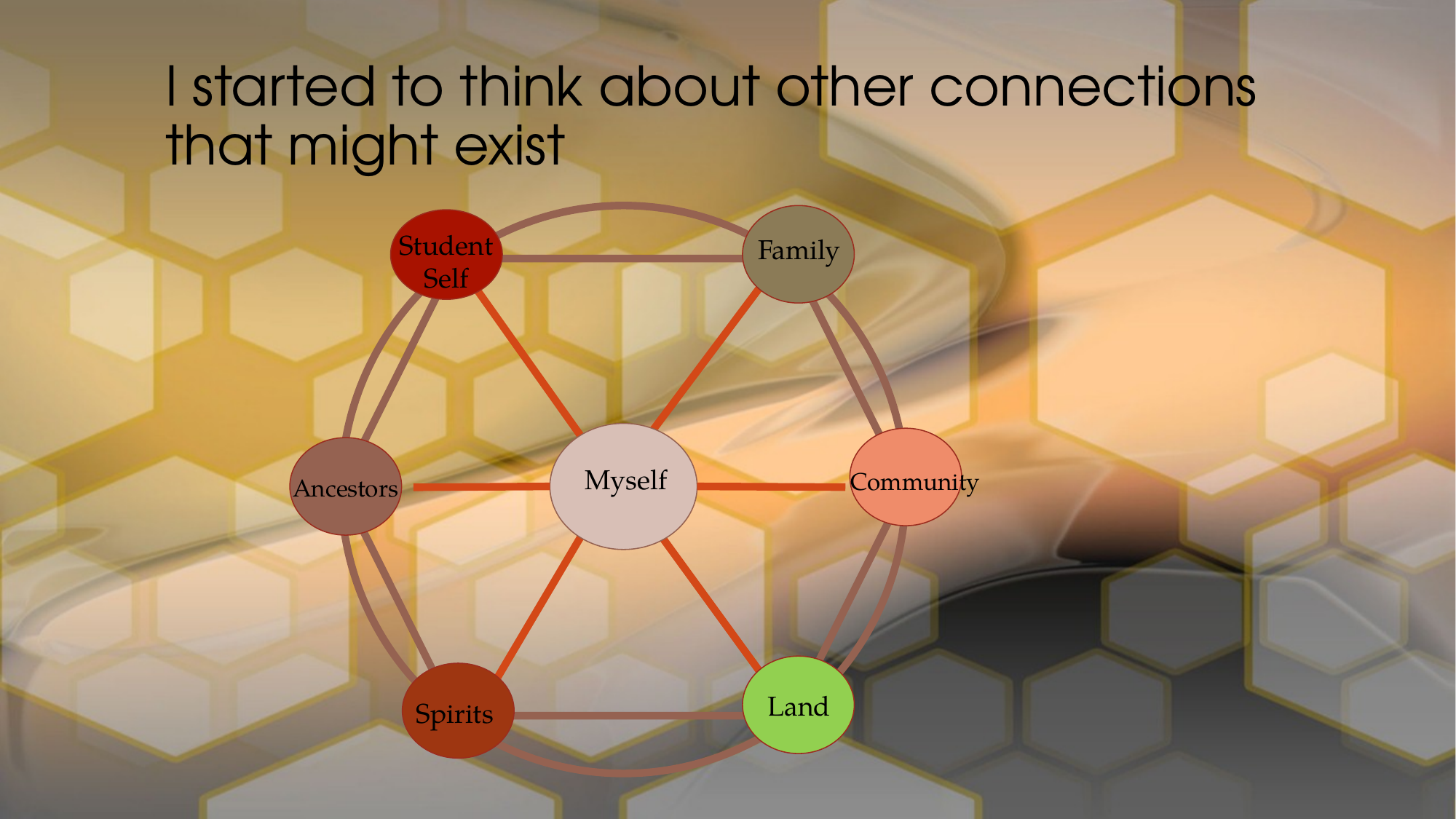

# I started to think about other connections that might exist

Student Self
Family

Myself
Community
Ancestors

Land
Spirits